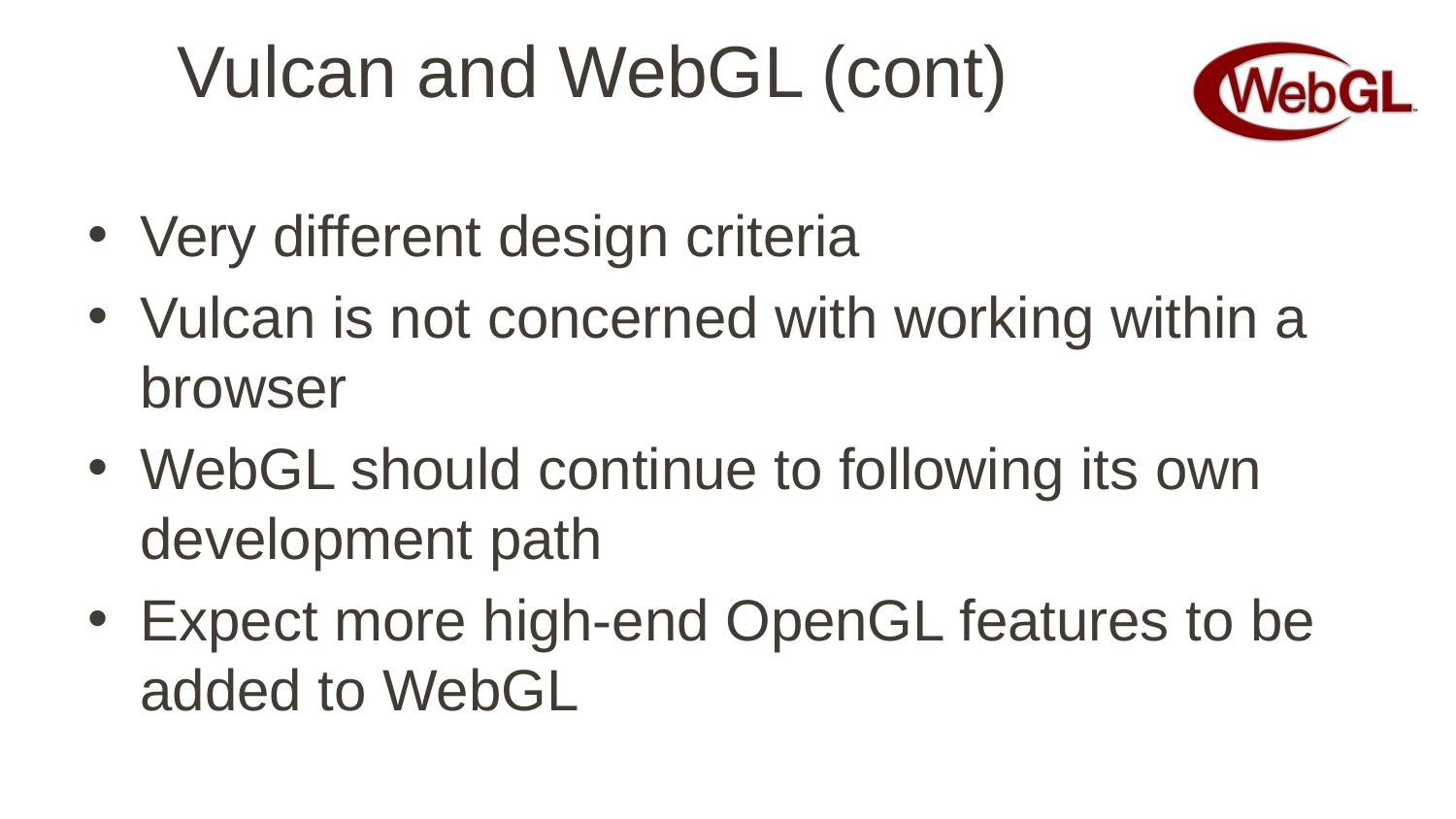

# Vulcan and WebGL (cont)
Very different design criteria
Vulcan is not concerned with working within a browser
WebGL should continue to following its own development path
Expect more high-end OpenGL features to be added to WebGL